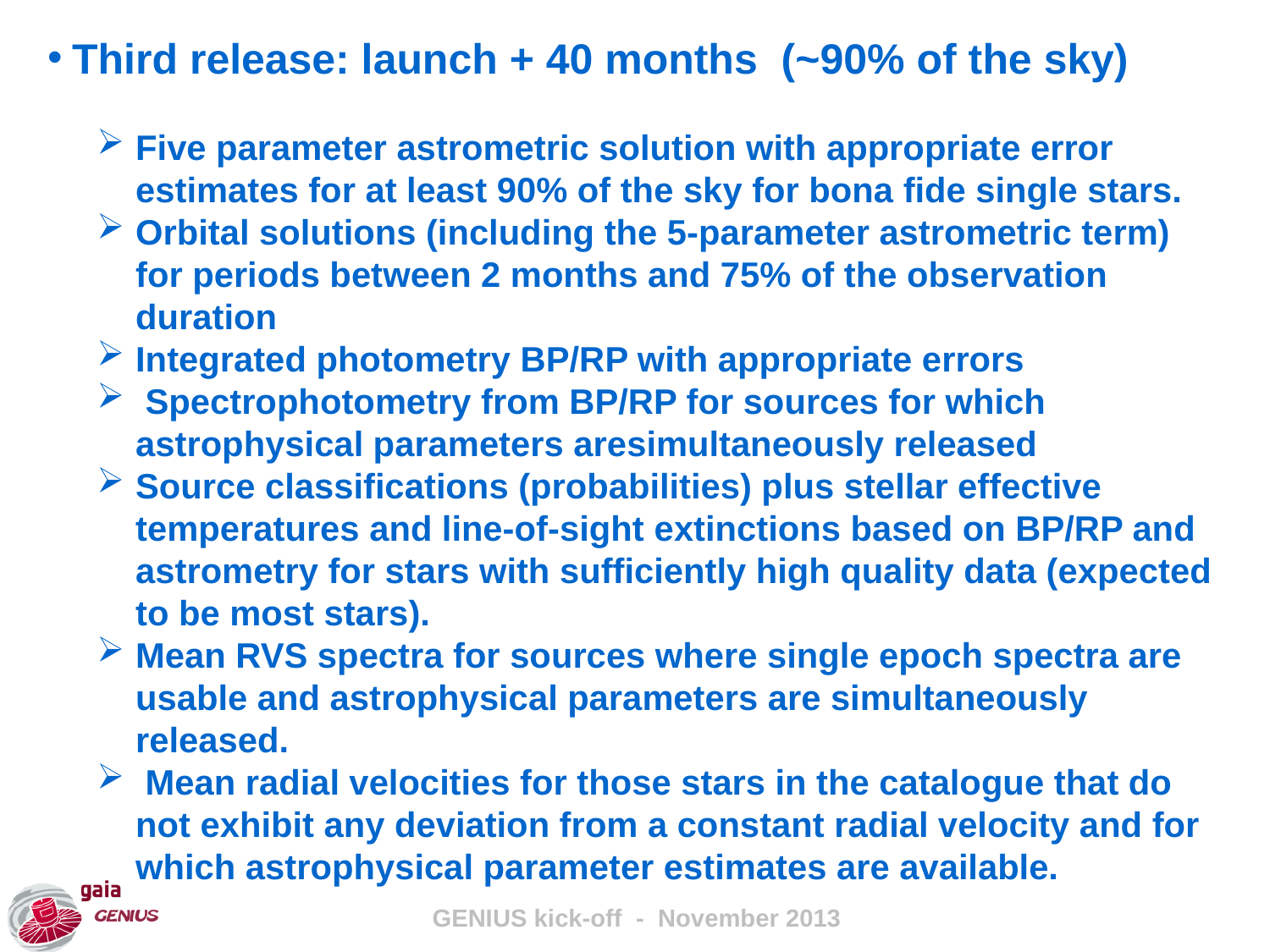

Third release: launch + 40 months  (~90% of the sky)

Five parameter astrometric solution with appropriate error estimates for at least 90% of the sky for bona fide single stars.
Orbital solutions (including the 5-parameter astrometric term) for periods between 2 months and 75% of the observation duration
Integrated photometry BP/RP with appropriate errors
 Spectrophotometry from BP/RP for sources for which astrophysical parameters aresimultaneously released
Source classifications (probabilities) plus stellar effective temperatures and line-of-sight extinctions based on BP/RP and  astrometry for stars with sufficiently high quality data (expected to be most stars).
Mean RVS spectra for sources where single epoch spectra are usable and astrophysical parameters are simultaneously released.
 Mean radial velocities for those stars in the catalogue that do not exhibit any deviation from a constant radial velocity and for which astrophysical parameter estimates are available.